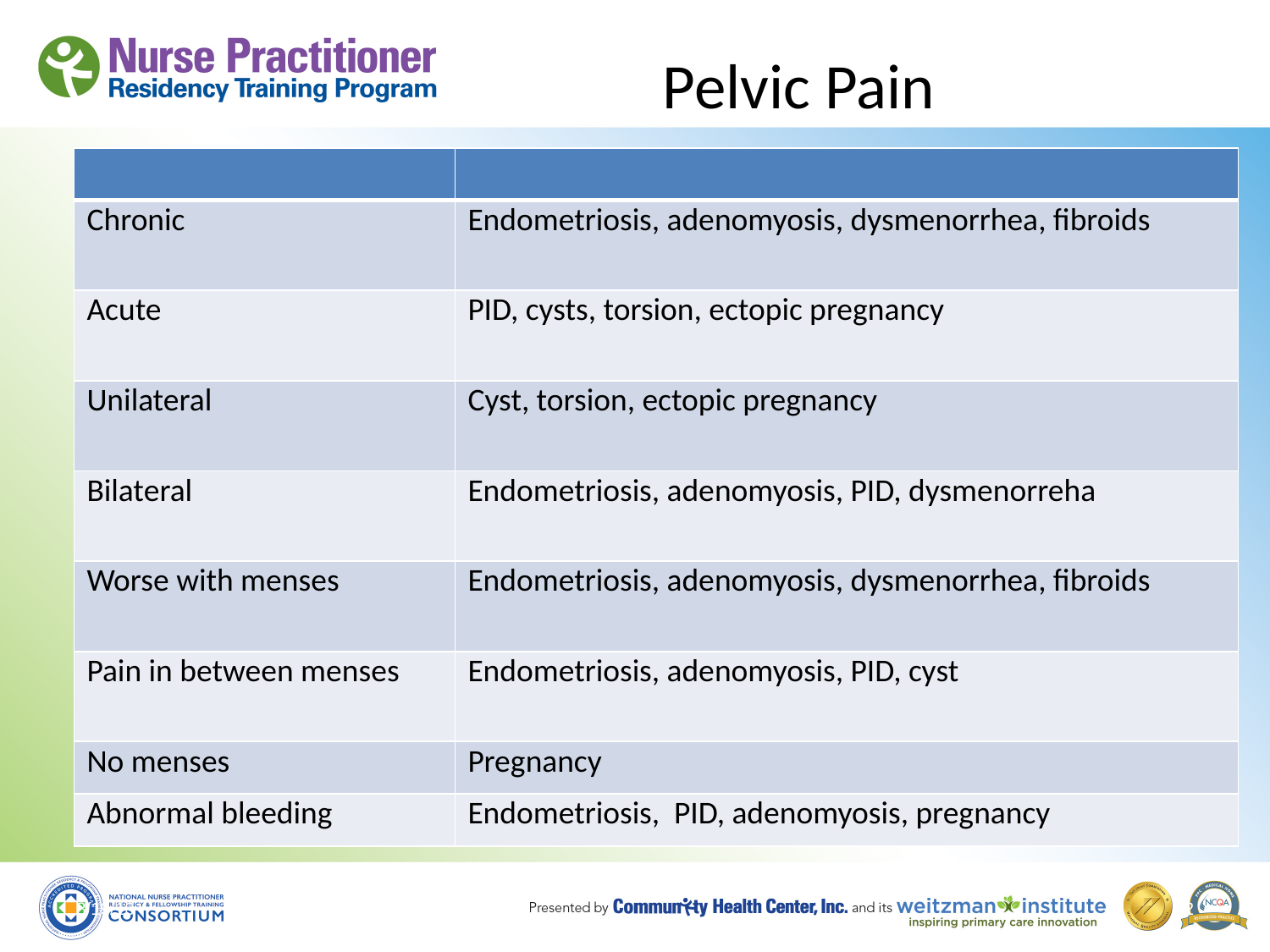

# Pelvic Pain
|  |  |
| --- | --- |
| Chronic | Endometriosis, adenomyosis, dysmenorrhea, fibroids |
| Acute | PID, cysts, torsion, ectopic pregnancy |
| Unilateral | Cyst, torsion, ectopic pregnancy |
| Bilateral | Endometriosis, adenomyosis, PID, dysmenorreha |
| Worse with menses | Endometriosis, adenomyosis, dysmenorrhea, fibroids |
| Pain in between menses | Endometriosis, adenomyosis, PID, cyst |
| No menses | Pregnancy |
| Abnormal bleeding | Endometriosis, PID, adenomyosis, pregnancy |
8/19/10
42